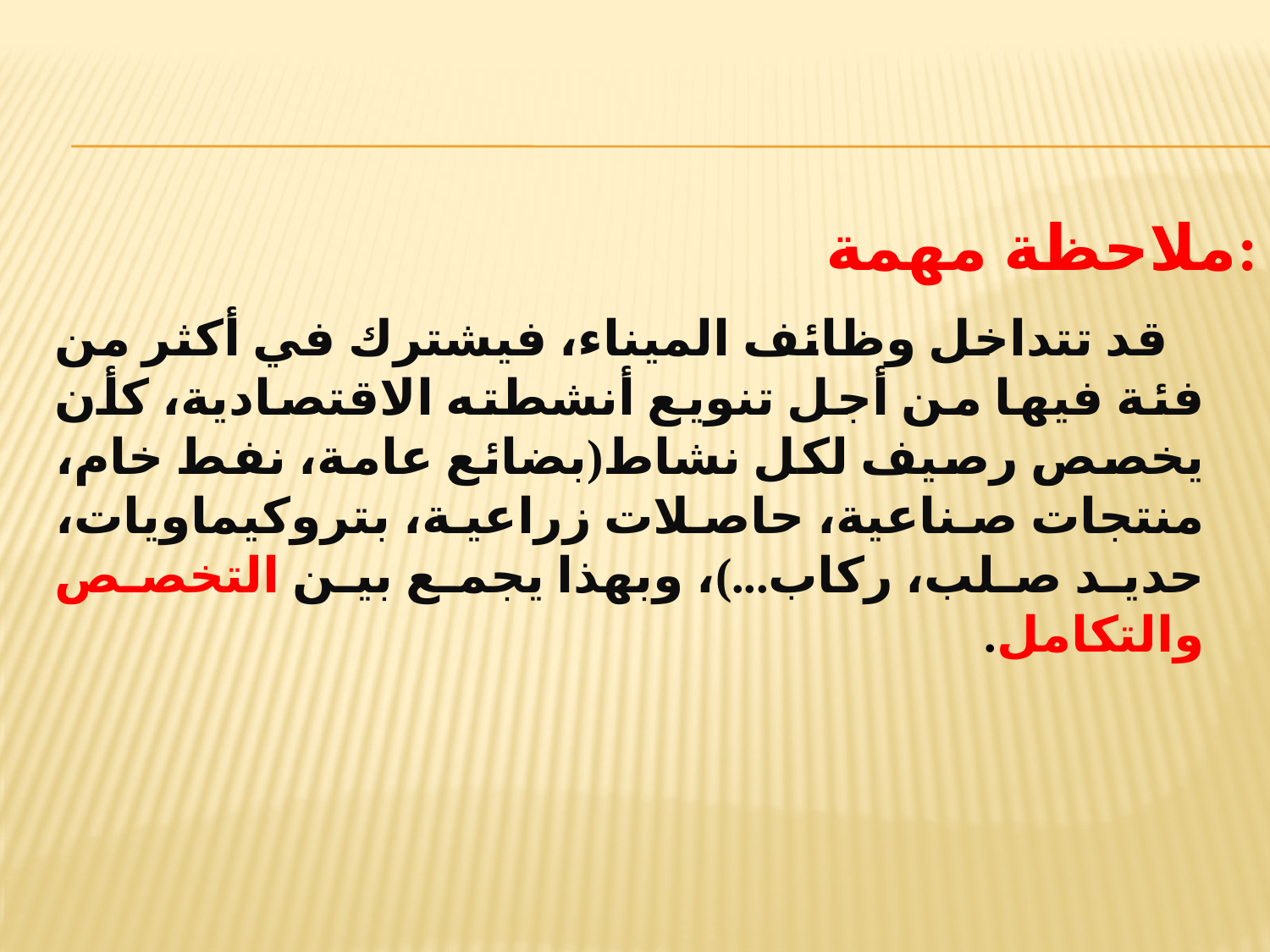

ملاحظة مهمة:
   قد تتداخل وظائف الميناء، فيشترك في أكثر من فئة فيها من أجل تنويع أنشطته الاقتصادية، كأن يخصص رصيف لكل نشاط(بضائع عامة، نفط خام، منتجات صناعية، حاصلات زراعية، بتروكيماويات، حديد صلب، ركاب...)، وبهذا يجمع بين التخصص والتكامل.